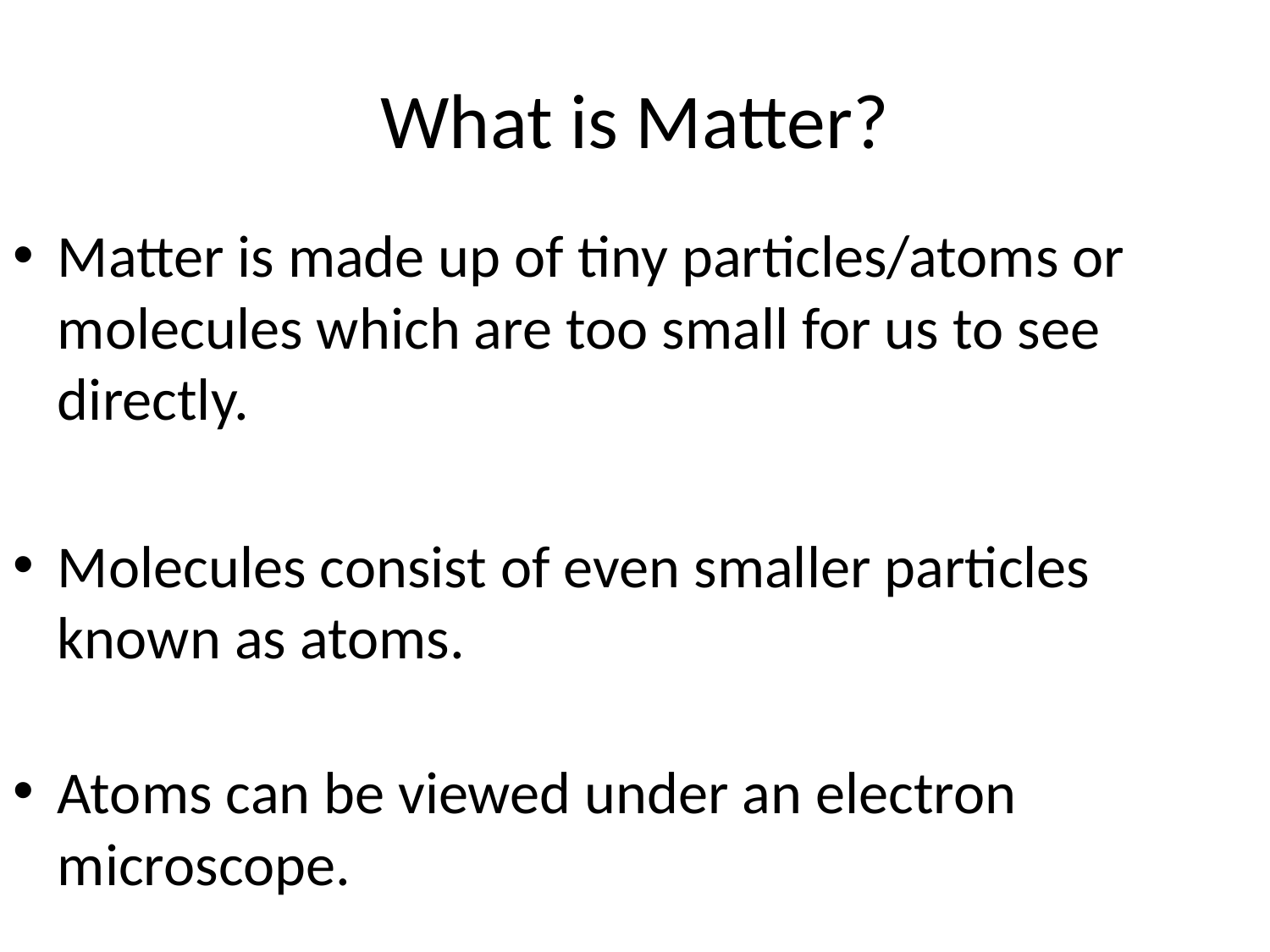

# What is Matter?
Matter is made up of tiny particles/atoms or molecules which are too small for us to see directly.

Molecules consist of even smaller particles known as atoms.
Atoms can be viewed under an electron microscope.